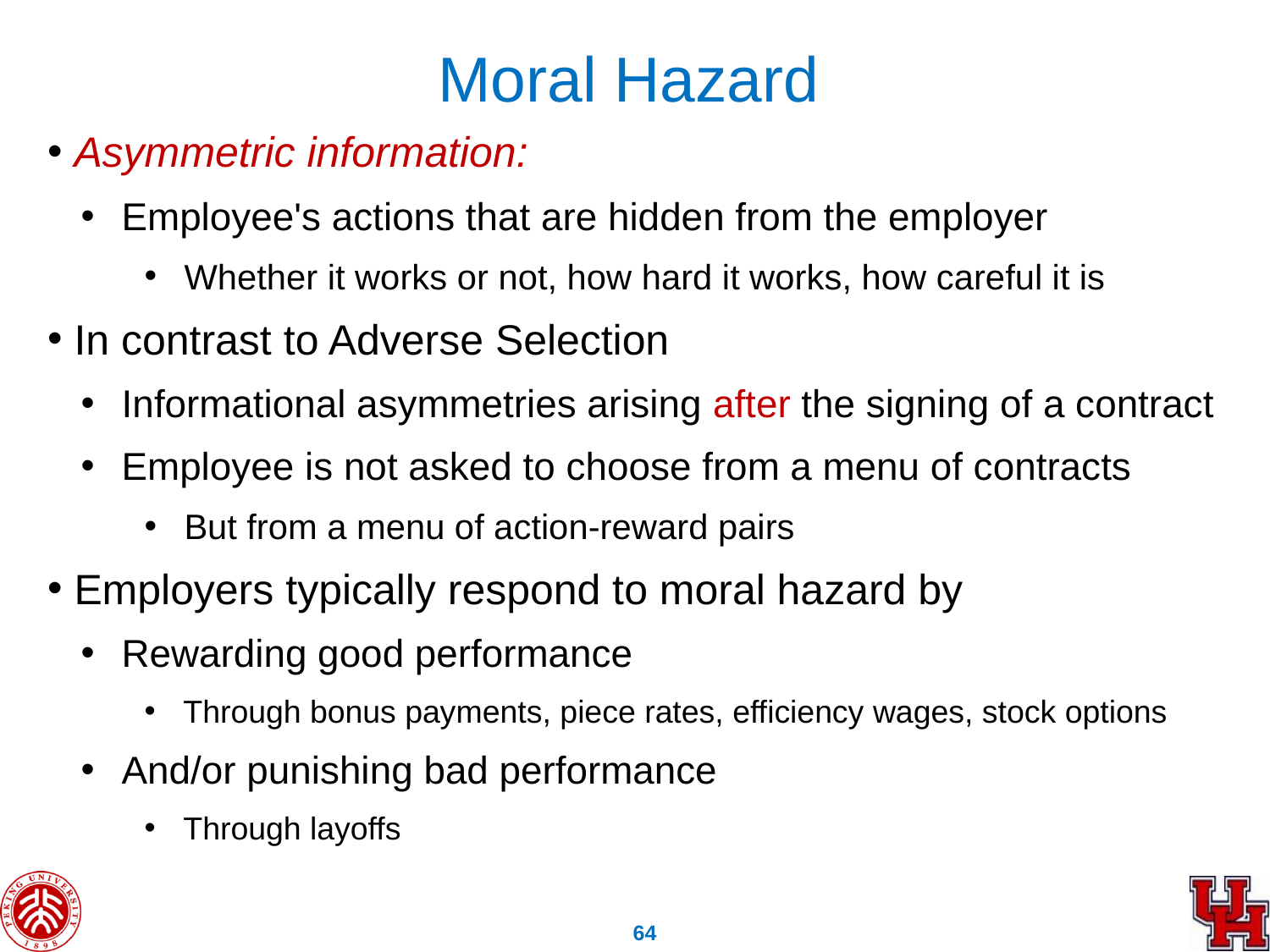

Moral Hazard
 Asymmetric information:
 Employee's actions that are hidden from the employer
 Whether it works or not, how hard it works, how careful it is
 In contrast to Adverse Selection
 Informational asymmetries arising after the signing of a contract
 Employee is not asked to choose from a menu of contracts
 But from a menu of action-reward pairs
 Employers typically respond to moral hazard by
 Rewarding good performance
 Through bonus payments, piece rates, efficiency wages, stock options
 And/or punishing bad performance
 Through layoffs
64